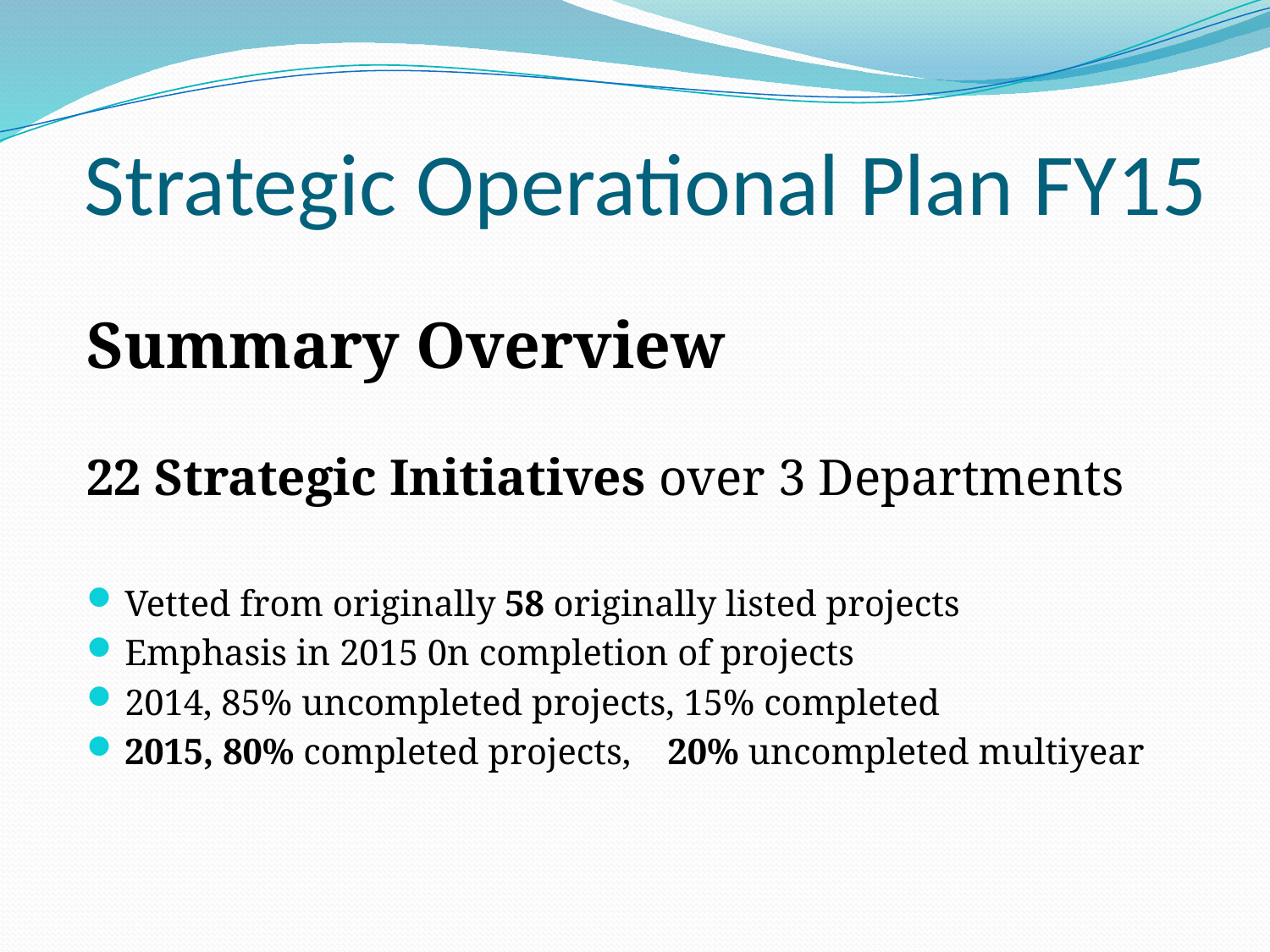

# Strategic Operational Plan FY15
Summary Overview
22 Strategic Initiatives over 3 Departments

Vetted from originally 58 originally listed projects
Emphasis in 2015 0n completion of projects
2014, 85% uncompleted projects, 15% completed
2015, 80% completed projects,    20% uncompleted multiyear